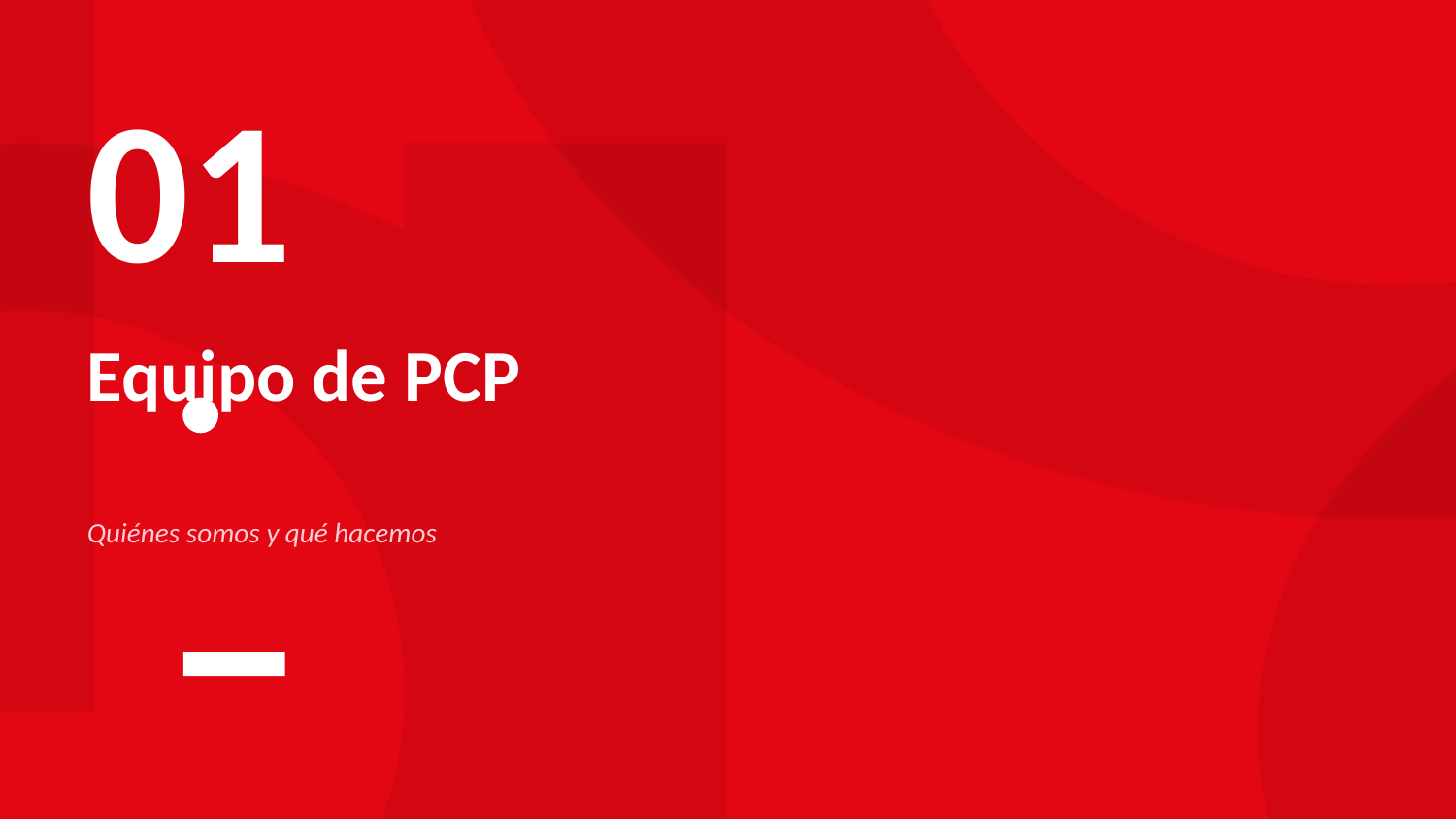

01
Equipo de PCP
Quiénes somos y qué hacemos